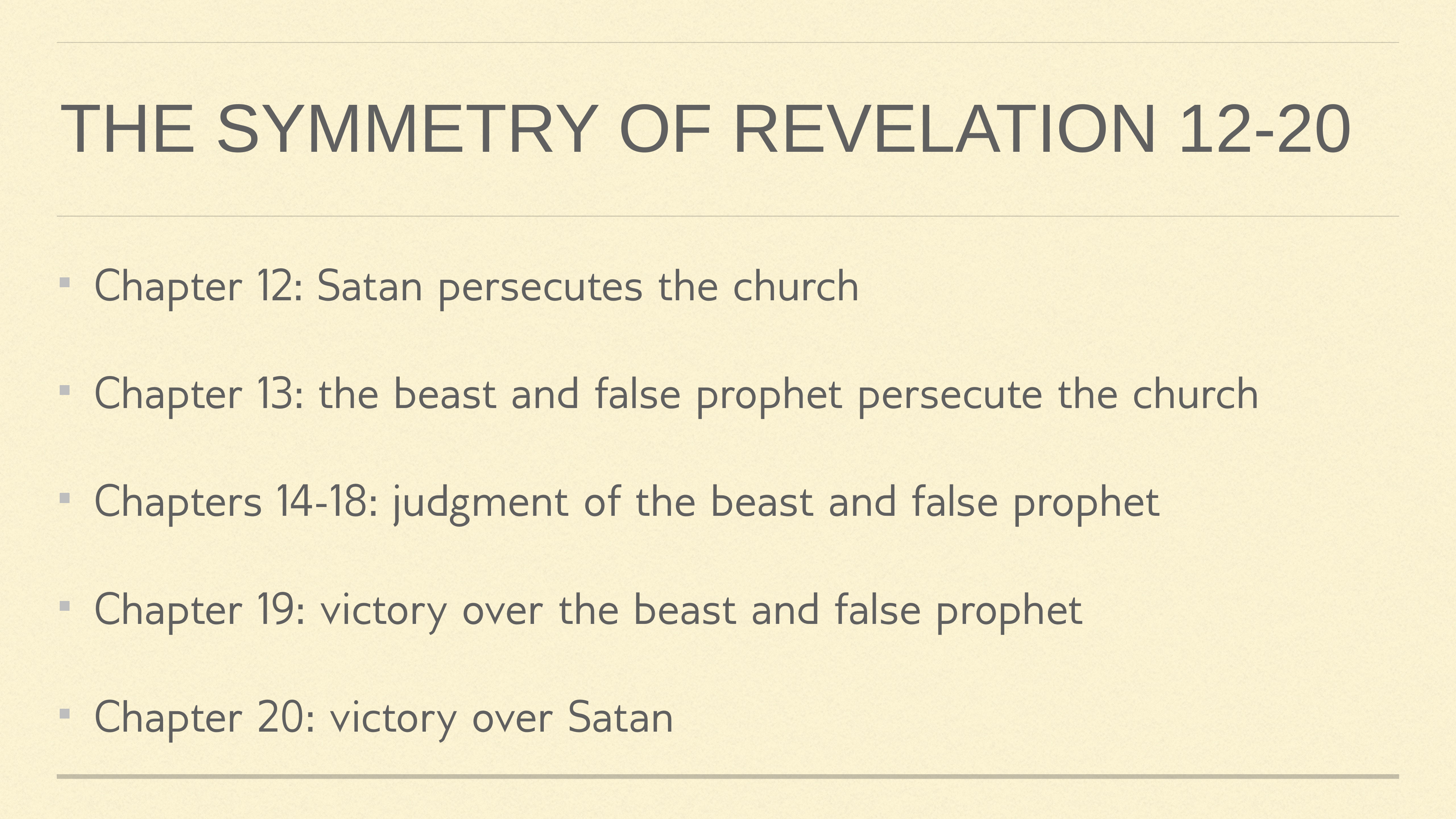

# The Symmetry of Revelation 12-20
Chapter 12: Satan persecutes the church
Chapter 13: the beast and false prophet persecute the church
Chapters 14-18: judgment of the beast and false prophet
Chapter 19: victory over the beast and false prophet
Chapter 20: victory over Satan